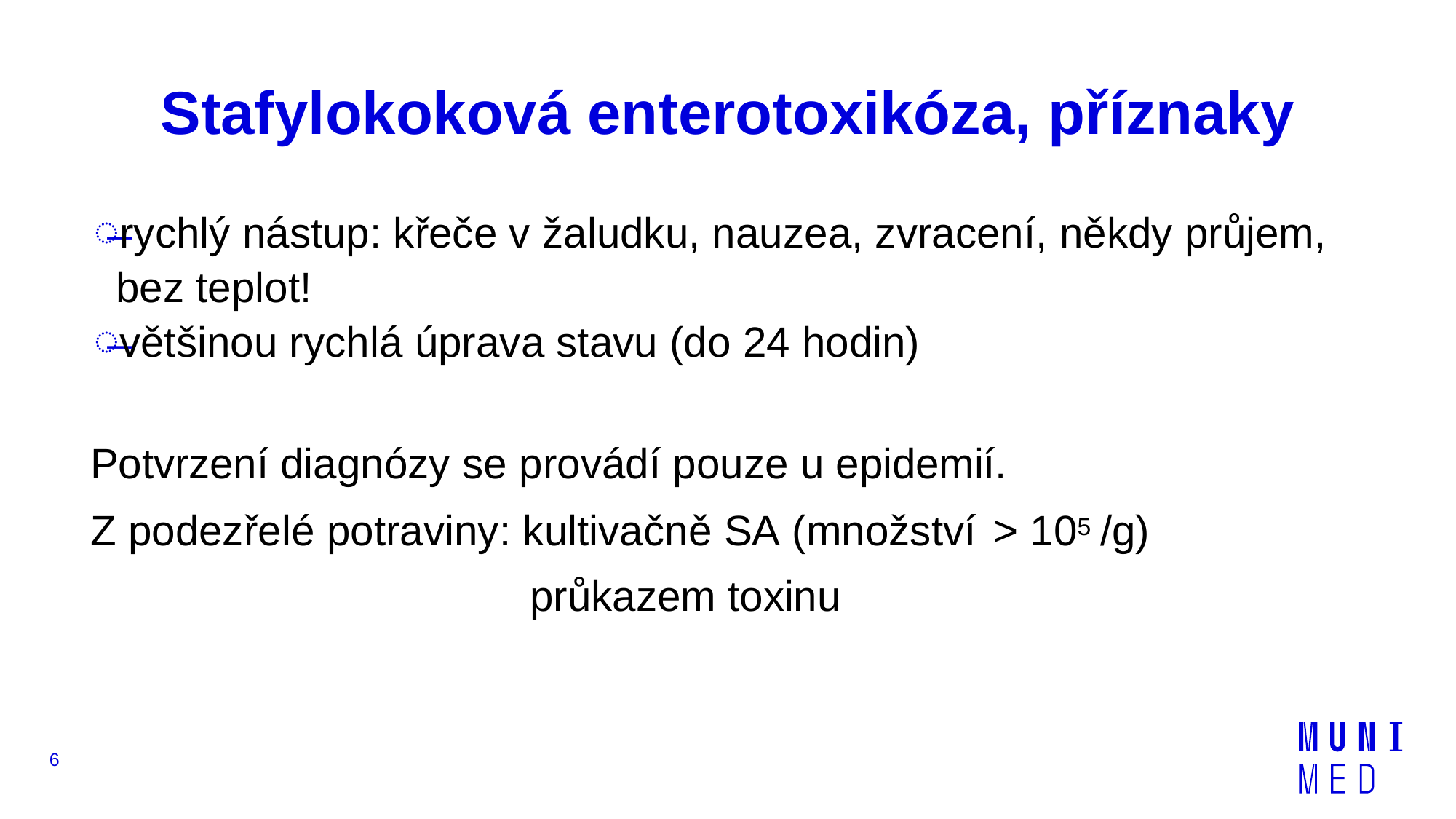

# Stafylokoková enterotoxikóza, příznaky
rychlý nástup: křeče v žaludku, nauzea, zvracení, někdy průjem, bez teplot!
většinou rychlá úprava stavu (do 24 hodin)

Potvrzení diagnózy se provádí pouze u epidemií.
Z podezřelé potraviny: kultivačně SA (množství > 105 /g)
           průkazem toxinu
6